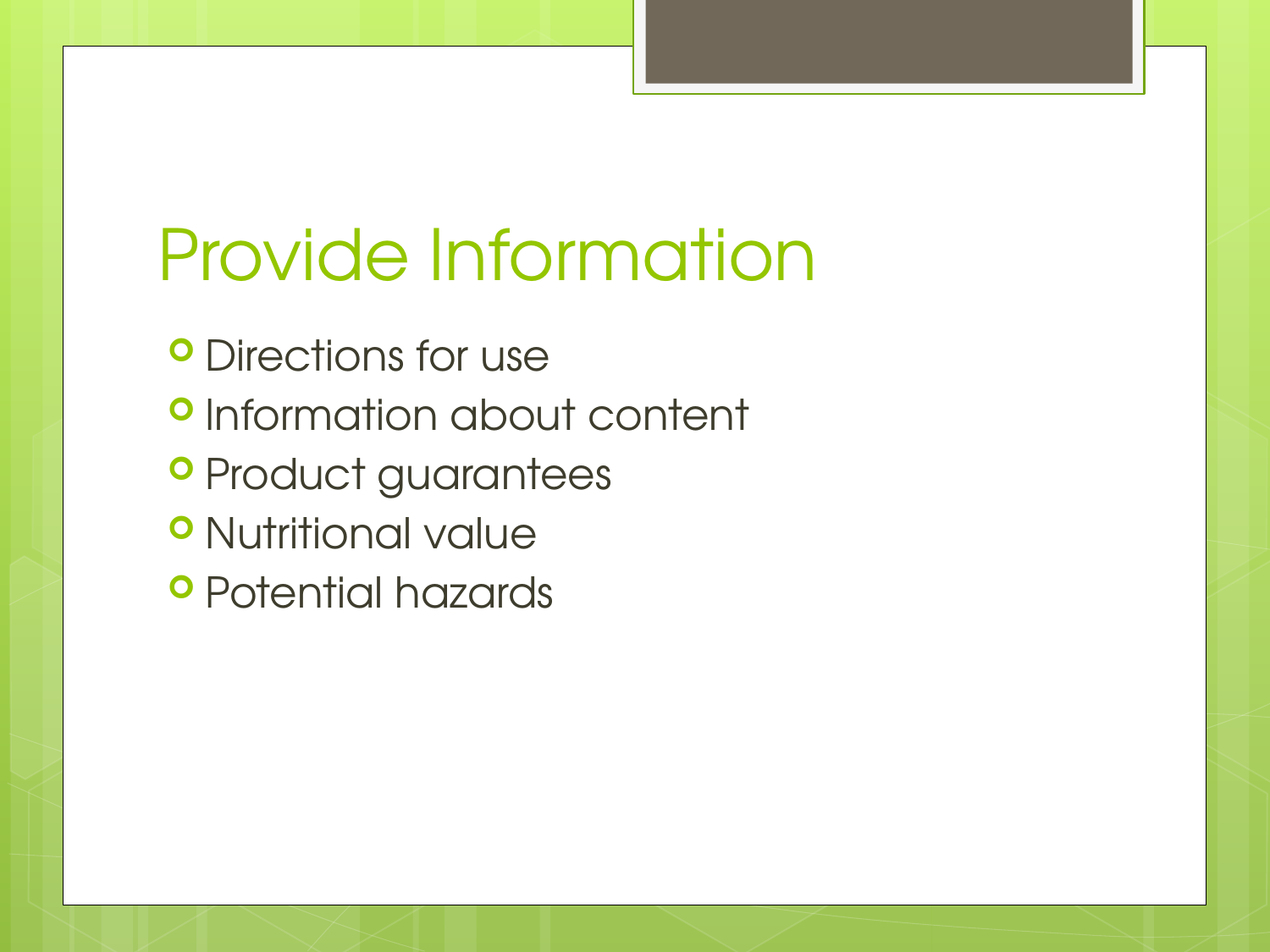

# Provide Information
Directions for use
Information about content
Product guarantees
Nutritional value
Potential hazards